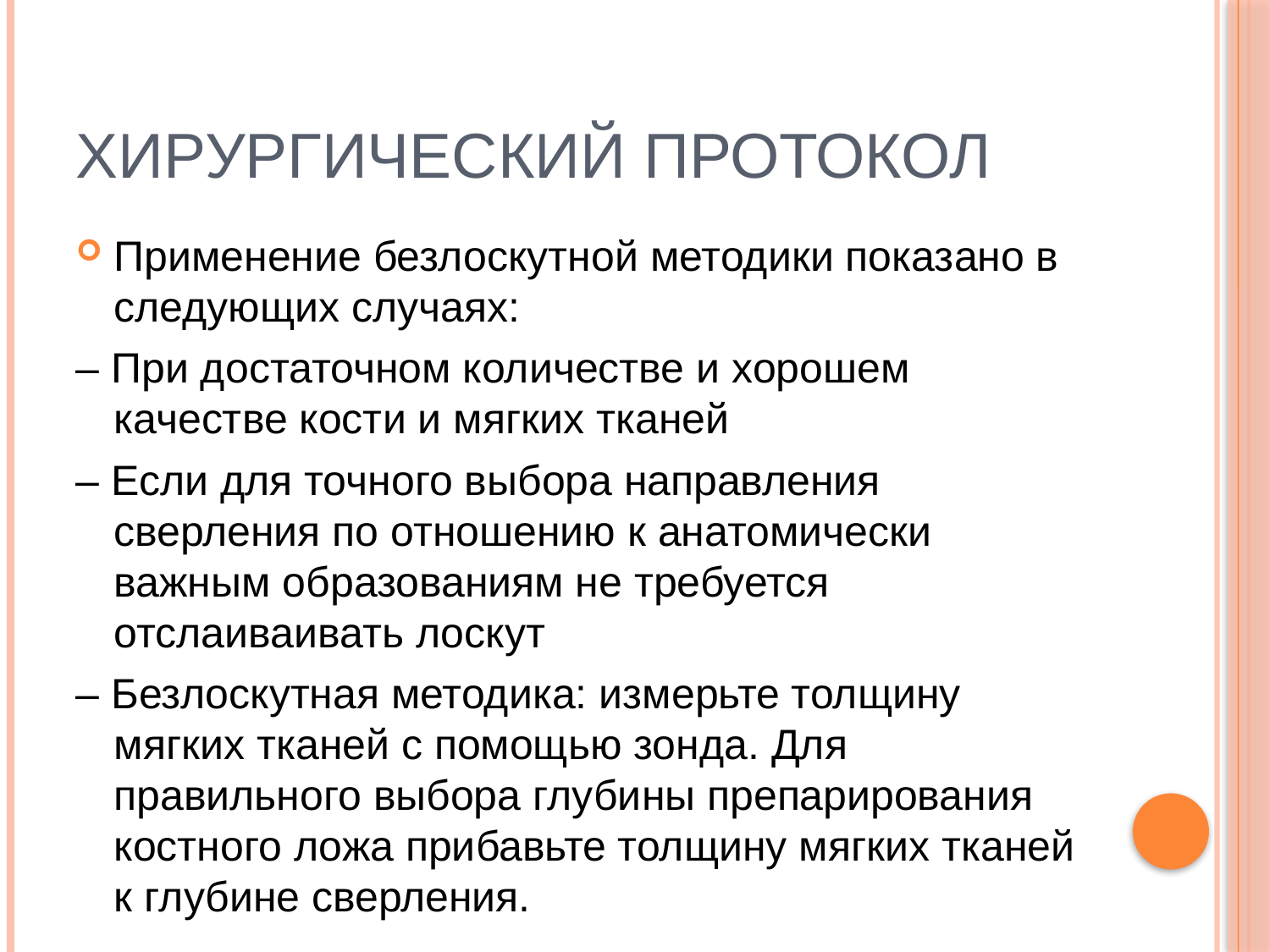

# Хирургический протокол
Применение безлоскутной методики показано в следующих случаях:
– При достаточном количестве и хорошем качестве кости и мягких тканей
– Если для точного выбора направления сверления по отношению к анатомически важным образованиям не требуется отслаиваивать лоскут
– Безлоскутная методика: измерьте толщину мягких тканей с помощью зонда. Для правильного выбора глубины препарирования костного ложа прибавьте толщину мягких тканей к глубине сверления.